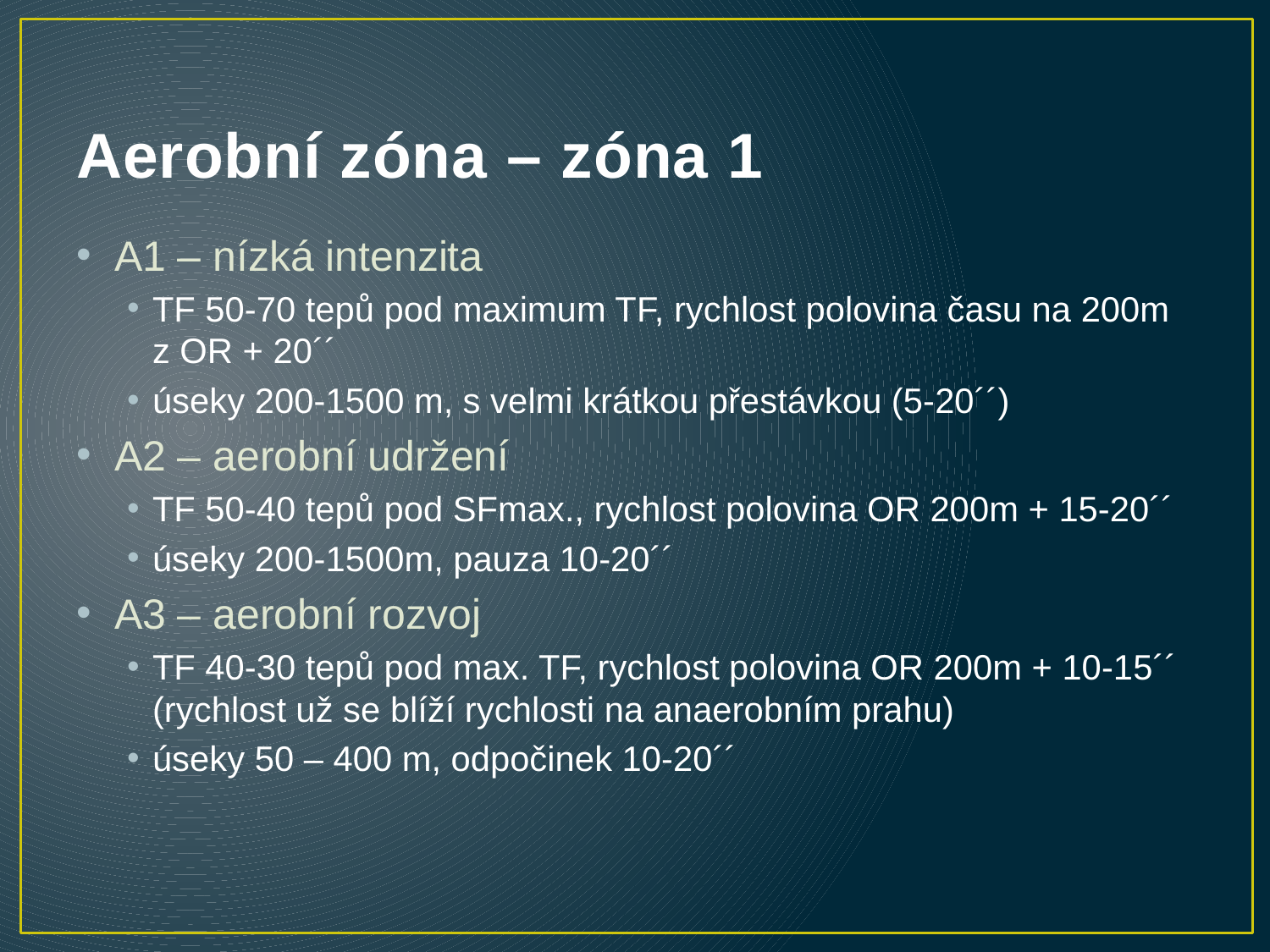

# Aerobní zóna – zóna 1
A1 – nízká intenzita
TF 50-70 tepů pod maximum TF, rychlost polovina času na 200m z OR + 20´´
úseky 200-1500 m, s velmi krátkou přestávkou (5-20´´)
A2 – aerobní udržení
TF 50-40 tepů pod SFmax., rychlost polovina OR 200m + 15-20´´
úseky 200-1500m, pauza 10-20´´
A3 – aerobní rozvoj
TF 40-30 tepů pod max. TF, rychlost polovina OR 200m + 10-15´´ (rychlost už se blíží rychlosti na anaerobním prahu)
úseky 50 – 400 m, odpočinek 10-20´´